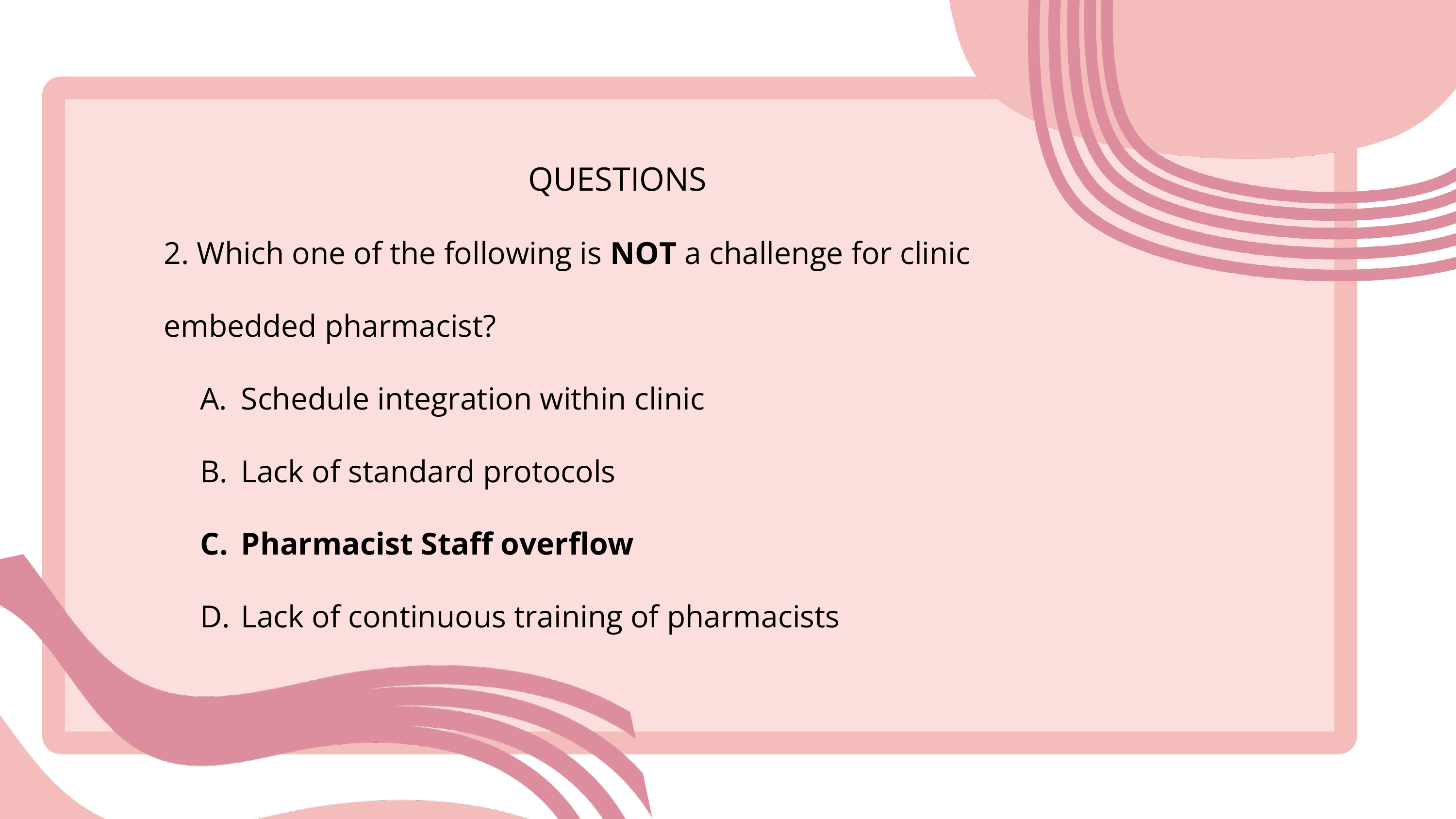

QUESTIONS
2. Which one of the following is NOT a challenge for clinic embedded pharmacist?
Schedule integration within clinic
Lack of standard protocols
Pharmacist Staff overflow
Lack of continuous training of pharmacists